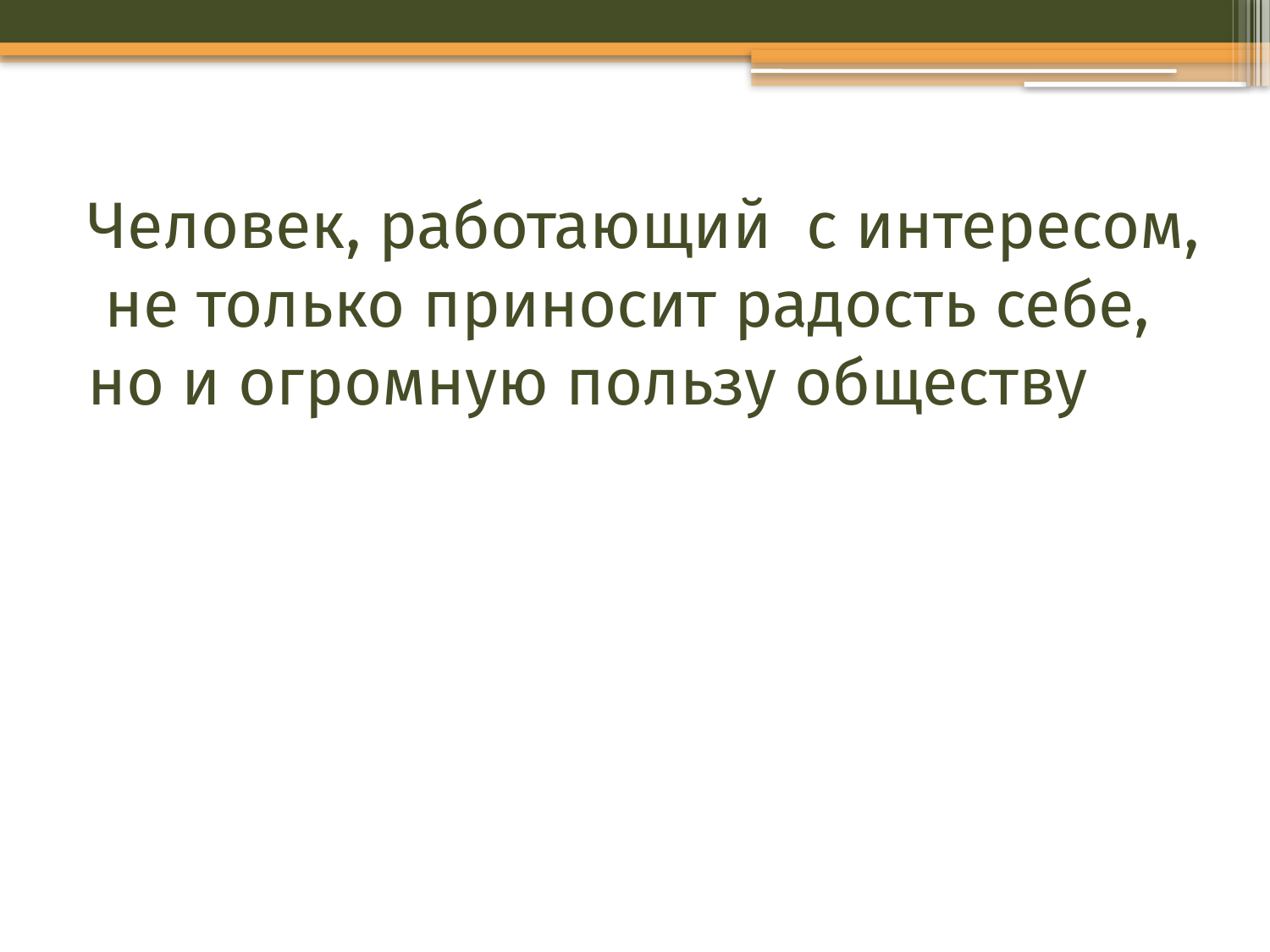

# Человек, работающий  с интересом,  не только приносит радость себе, но и огромную пользу обществу